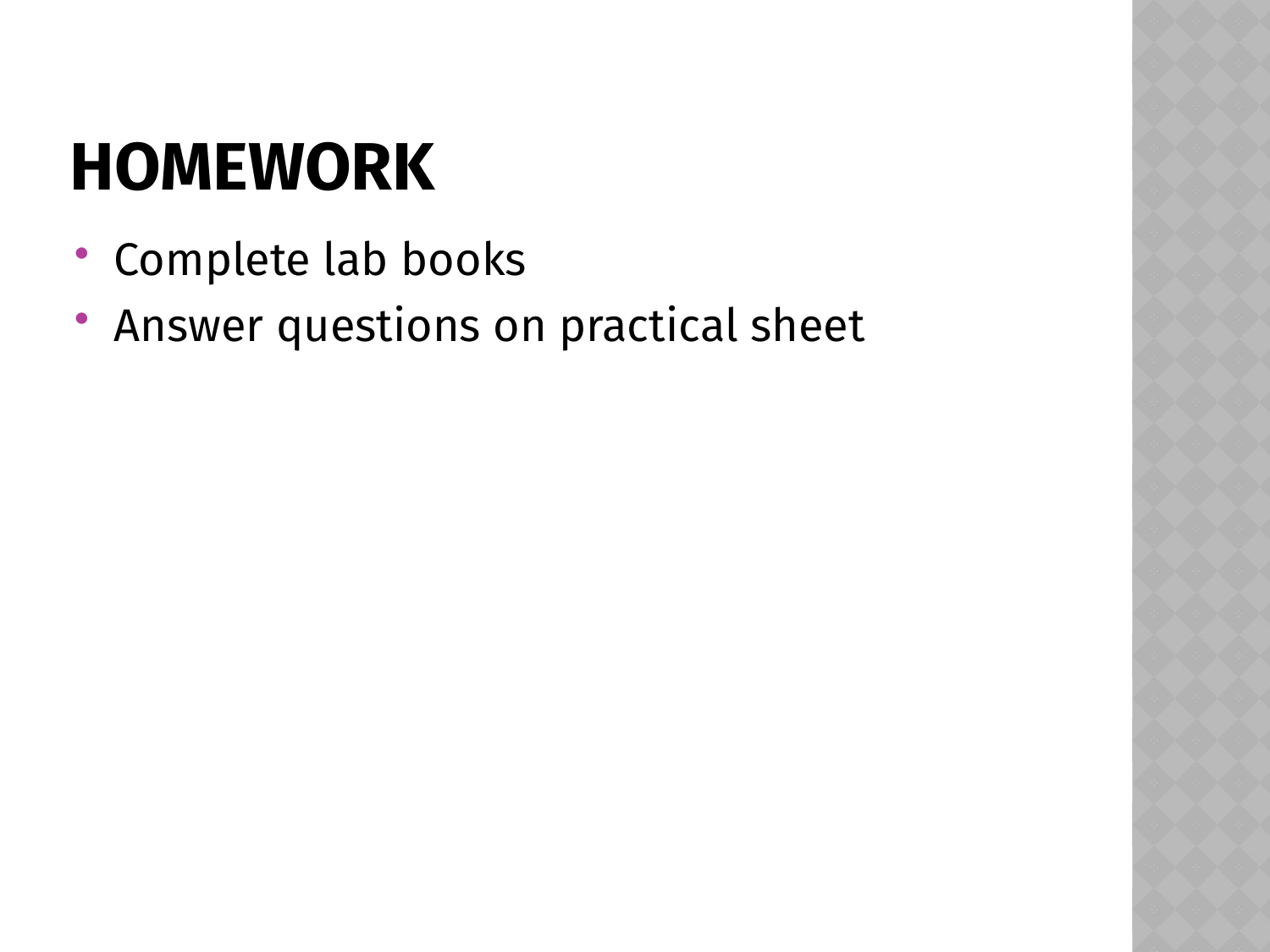

# Homework
Complete lab books
Answer questions on practical sheet